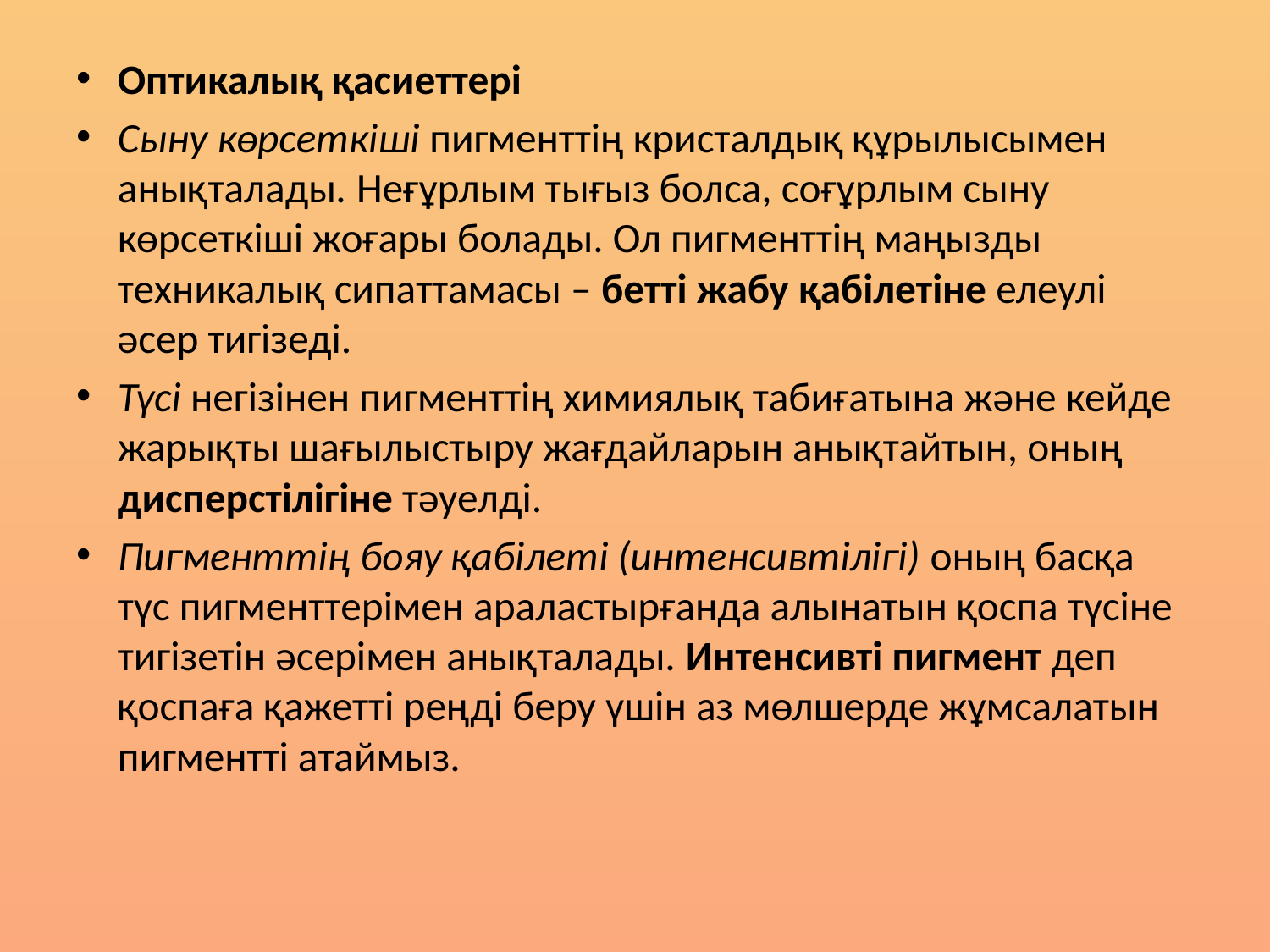

Оптикалық қасиеттері
Сыну көрсеткіші пигменттің кристалдық құрылысымен анықталады. Неғұрлым тығыз болса, соғұрлым сыну көрсеткіші жоғары болады. Ол пигменттің маңызды техникалық сипаттамасы – бетті жабу қабілетіне елеулі әсер тигізеді.
Түсі негізінен пигменттің химиялық табиғатына және кейде жарықты шағылыстыру жағдайларын анықтайтын, оның дисперстілігіне тәуелді.
Пигменттің бояу қабілеті (интенсивтілігі) оның басқа түс пигменттерімен араластырғанда алынатын қоспа түсіне тигізетін әсерімен анықталады. Интенсивті пигмент деп қоспаға қажетті реңді беру үшін аз мөлшерде жұмсалатын пигментті атаймыз.